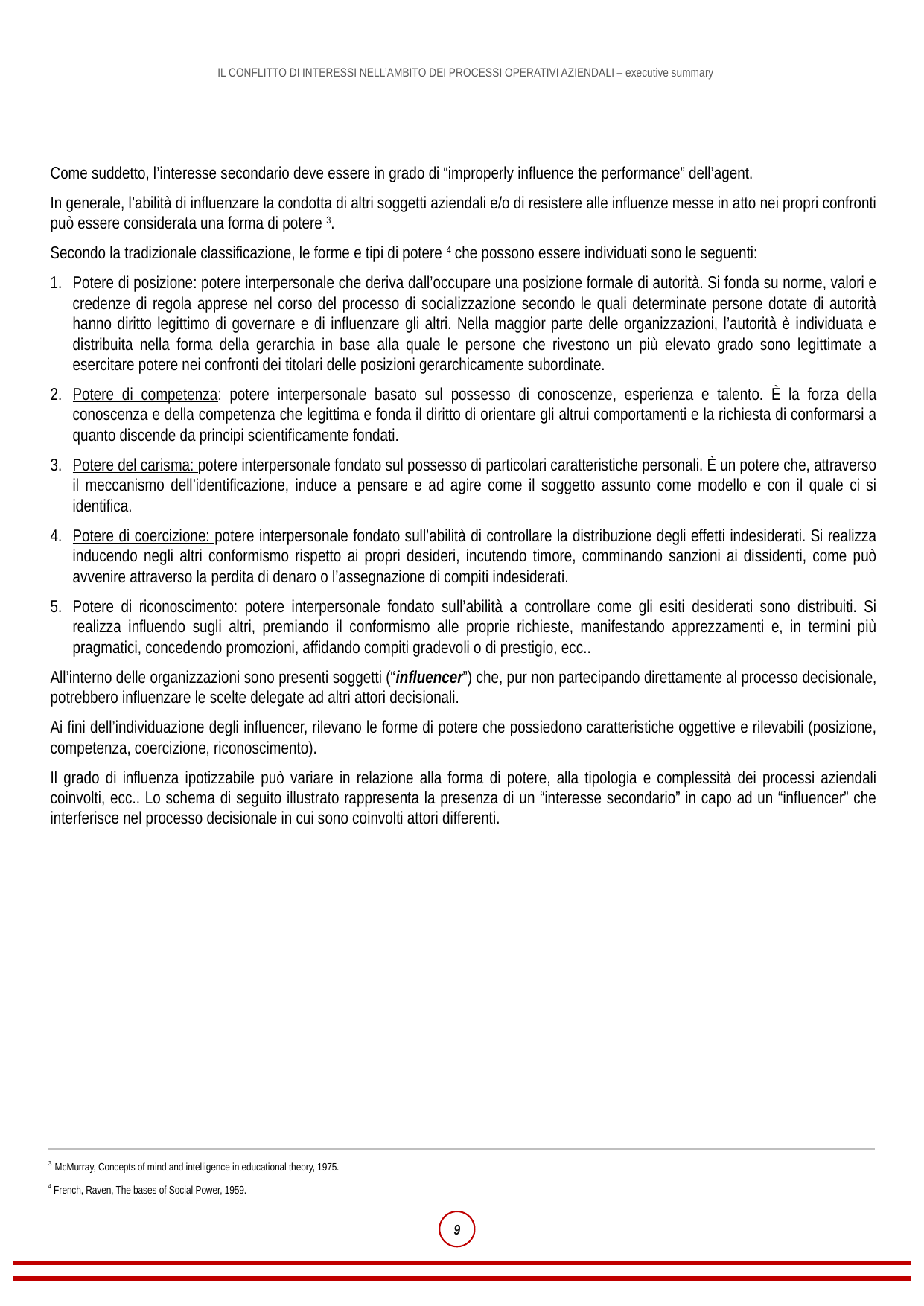

Come suddetto, l’interesse secondario deve essere in grado di “improperly influence the performance” dell’agent.
In generale, l’abilità di influenzare la condotta di altri soggetti aziendali e/o di resistere alle influenze messe in atto nei propri confronti può essere considerata una forma di potere 3.
Secondo la tradizionale classificazione, le forme e tipi di potere 4 che possono essere individuati sono le seguenti:
Potere di posizione: potere interpersonale che deriva dall’occupare una posizione formale di autorità. Si fonda su norme, valori e credenze di regola apprese nel corso del processo di socializzazione secondo le quali determinate persone dotate di autorità hanno diritto legittimo di governare e di influenzare gli altri. Nella maggior parte delle organizzazioni, l’autorità è individuata e distribuita nella forma della gerarchia in base alla quale le persone che rivestono un più elevato grado sono legittimate a esercitare potere nei confronti dei titolari delle posizioni gerarchicamente subordinate.
Potere di competenza: potere interpersonale basato sul possesso di conoscenze, esperienza e talento. È la forza della conoscenza e della competenza che legittima e fonda il diritto di orientare gli altrui comportamenti e la richiesta di conformarsi a quanto discende da principi scientificamente fondati.
Potere del carisma: potere interpersonale fondato sul possesso di particolari caratteristiche personali. È un potere che, attraverso il meccanismo dell’identificazione, induce a pensare e ad agire come il soggetto assunto come modello e con il quale ci si identifica.
Potere di coercizione: potere interpersonale fondato sull’abilità di controllare la distribuzione degli effetti indesiderati. Si realizza inducendo negli altri conformismo rispetto ai propri desideri, incutendo timore, comminando sanzioni ai dissidenti, come può avvenire attraverso la perdita di denaro o l’assegnazione di compiti indesiderati.
Potere di riconoscimento: potere interpersonale fondato sull’abilità a controllare come gli esiti desiderati sono distribuiti. Si realizza influendo sugli altri, premiando il conformismo alle proprie richieste, manifestando apprezzamenti e, in termini più pragmatici, concedendo promozioni, affidando compiti gradevoli o di prestigio, ecc..
All’interno delle organizzazioni sono presenti soggetti (“influencer”) che, pur non partecipando direttamente al processo decisionale, potrebbero influenzare le scelte delegate ad altri attori decisionali.
Ai fini dell’individuazione degli influencer, rilevano le forme di potere che possiedono caratteristiche oggettive e rilevabili (posizione, competenza, coercizione, riconoscimento).
Il grado di influenza ipotizzabile può variare in relazione alla forma di potere, alla tipologia e complessità dei processi aziendali coinvolti, ecc.. Lo schema di seguito illustrato rappresenta la presenza di un “interesse secondario” in capo ad un “influencer” che interferisce nel processo decisionale in cui sono coinvolti attori differenti.

3 McMurray, Concepts of mind and intelligence in educational theory, 1975.
4 French, Raven, The bases of Social Power, 1959.